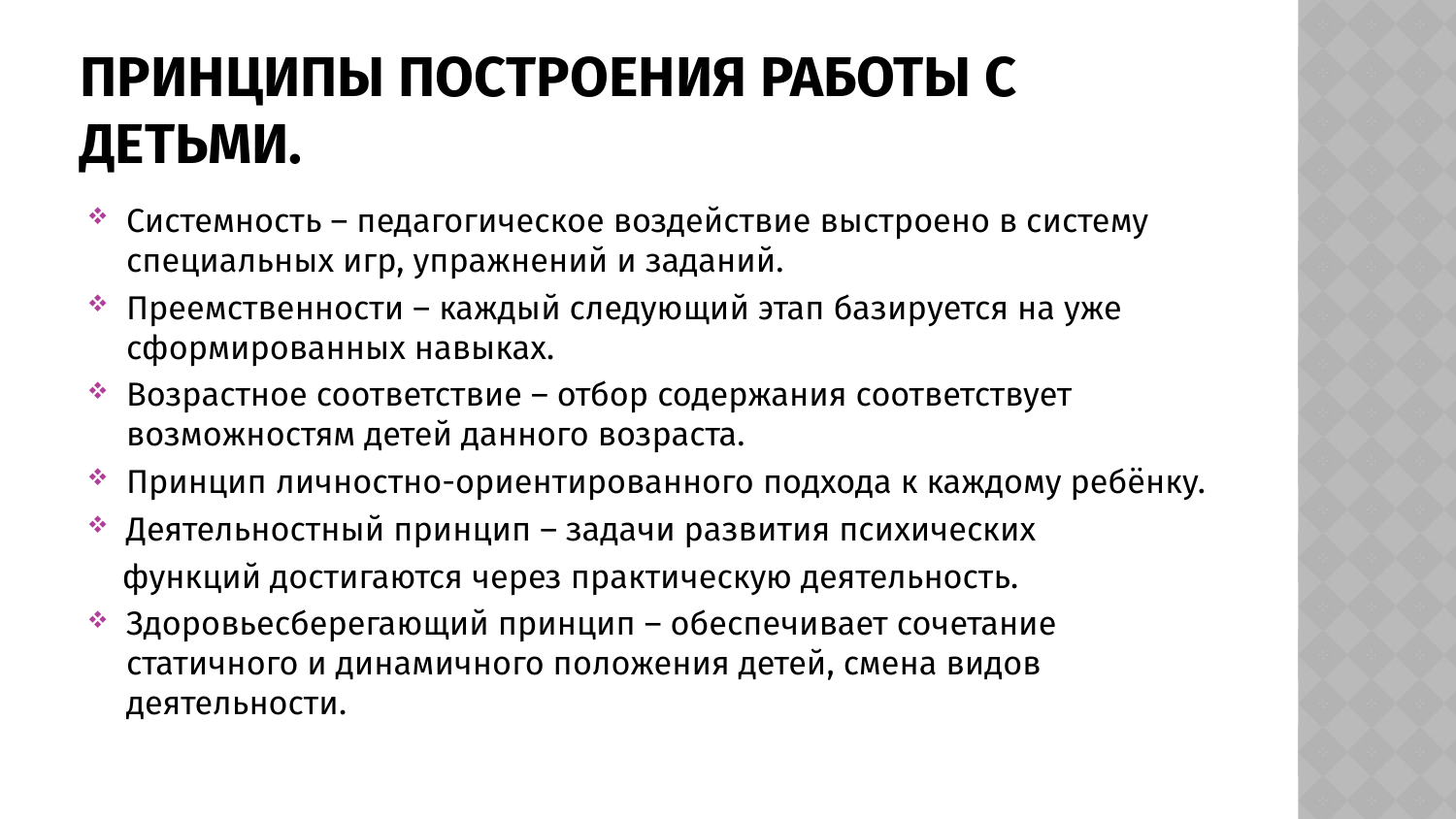

# Принципы построения работы с детьми.
Системность – педагогическое воздействие выстроено в систему специальных игр, упражнений и заданий.
Преемственности – каждый следующий этап базируется на уже сформированных навыках.
Возрастное соответствие – отбор содержания соответствует возможностям детей данного возраста.
Принцип личностно-ориентированного подхода к каждому ребёнку.
Деятельностный принцип – задачи развития психических
    функций достигаются через практическую деятельность.
Здоровьесберегающий принцип – обеспечивает сочетание статичного и динамичного положения детей, смена видов деятельности.